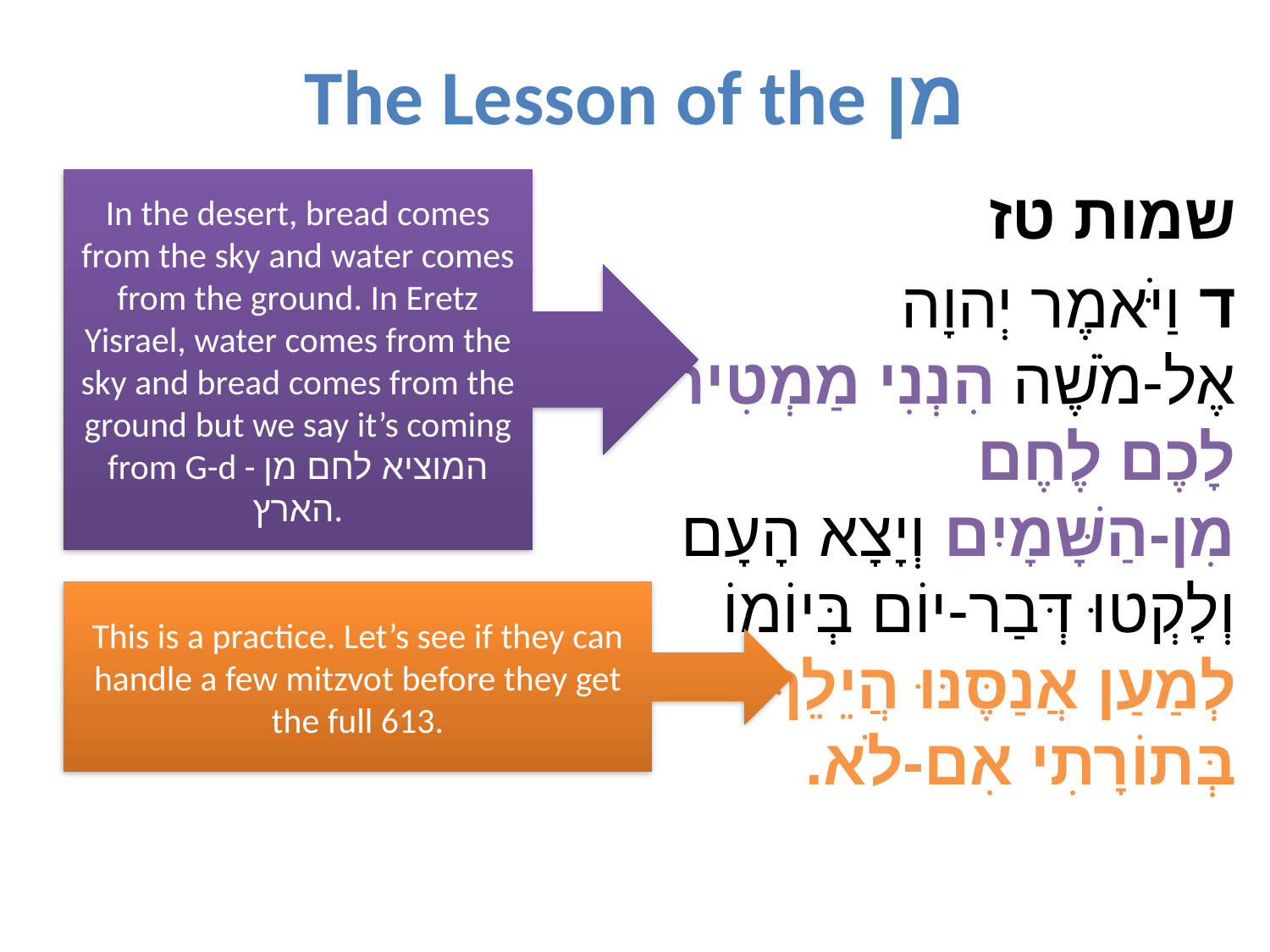

# The Lesson of the מן
In the desert, bread comes from the sky and water comes from the ground. In Eretz Yisrael, water comes from the sky and bread comes from the ground but we say it’s coming from G-d - המוציא לחם מן הארץ.
שמות טז
ד וַיֹּאמֶר יְהוָה אֶל-מֹשֶׁה הִנְנִי מַמְטִיר לָכֶם לֶחֶם מִן-הַשָּׁמָיִם וְיָצָא הָעָם וְלָקְטוּ דְּבַר-יוֹם בְּיוֹמוֹ לְמַעַן אֲנַסֶּנּוּ הֲיֵלֵךְ בְּתוֹרָתִי אִם-לֹא.
This is a practice. Let’s see if they can handle a few mitzvot before they get the full 613.